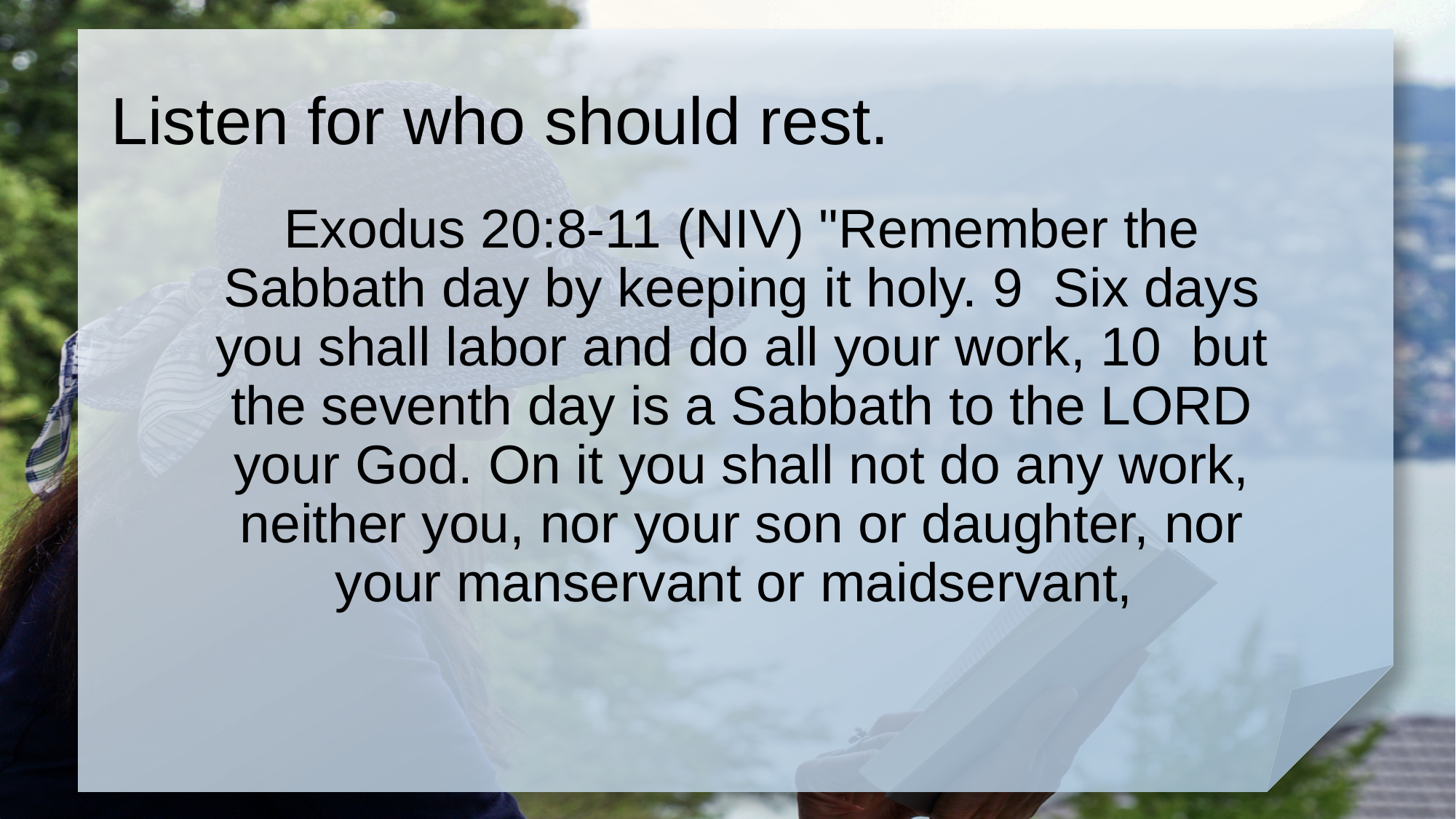

# Listen for who should rest.
Exodus 20:8-11 (NIV) "Remember the Sabbath day by keeping it holy. 9  Six days you shall labor and do all your work, 10  but the seventh day is a Sabbath to the LORD your God. On it you shall not do any work, neither you, nor your son or daughter, nor your manservant or maidservant,